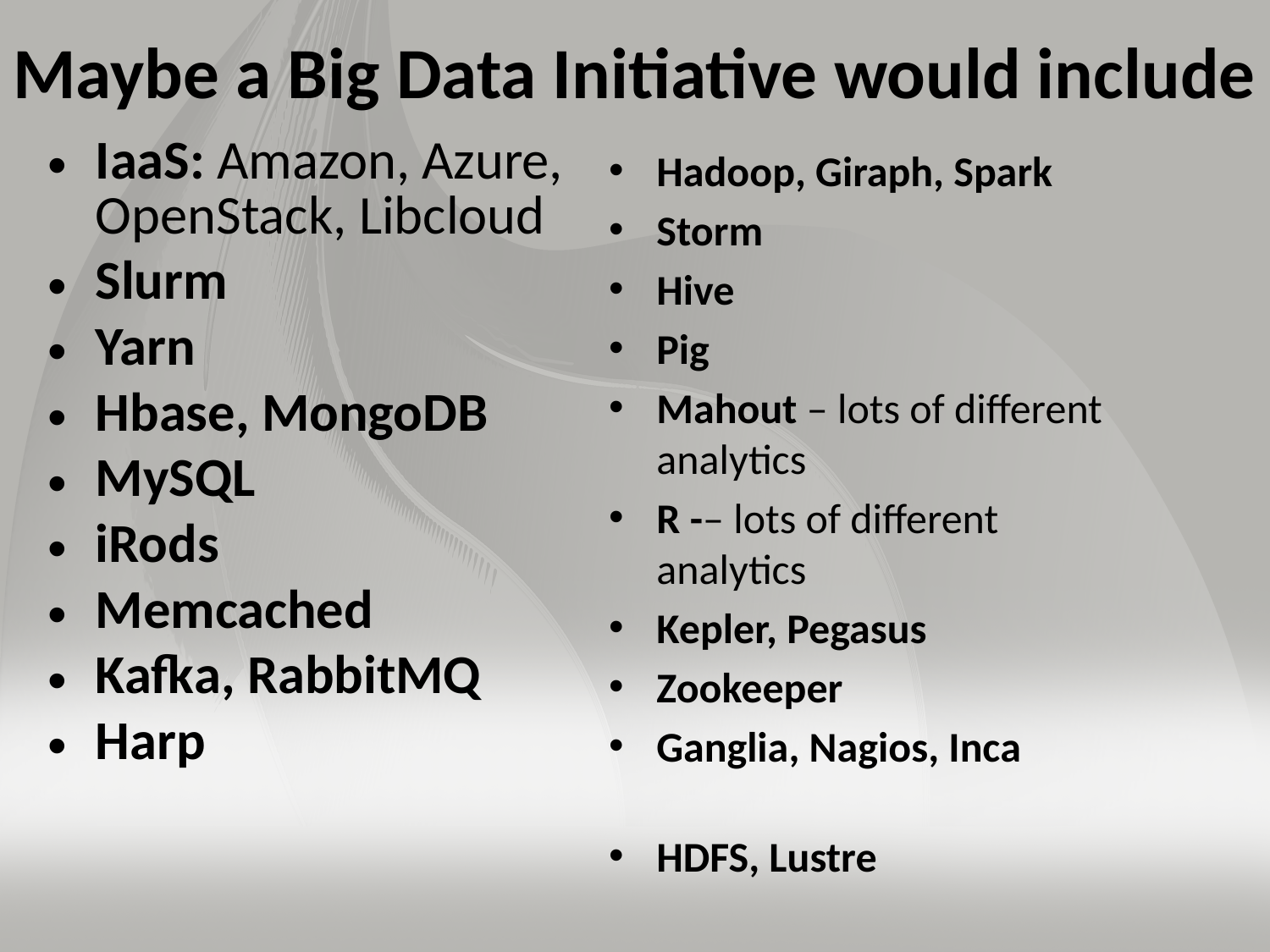

# Maybe a Big Data Initiative would include
IaaS: Amazon, Azure, OpenStack, Libcloud
Slurm
Yarn
Hbase, MongoDB
MySQL
iRods
Memcached
Kafka, RabbitMQ
Harp
Hadoop, Giraph, Spark
Storm
Hive
Pig
Mahout – lots of different analytics
R -– lots of different analytics
Kepler, Pegasus
Zookeeper
Ganglia, Nagios, Inca
HDFS, Lustre